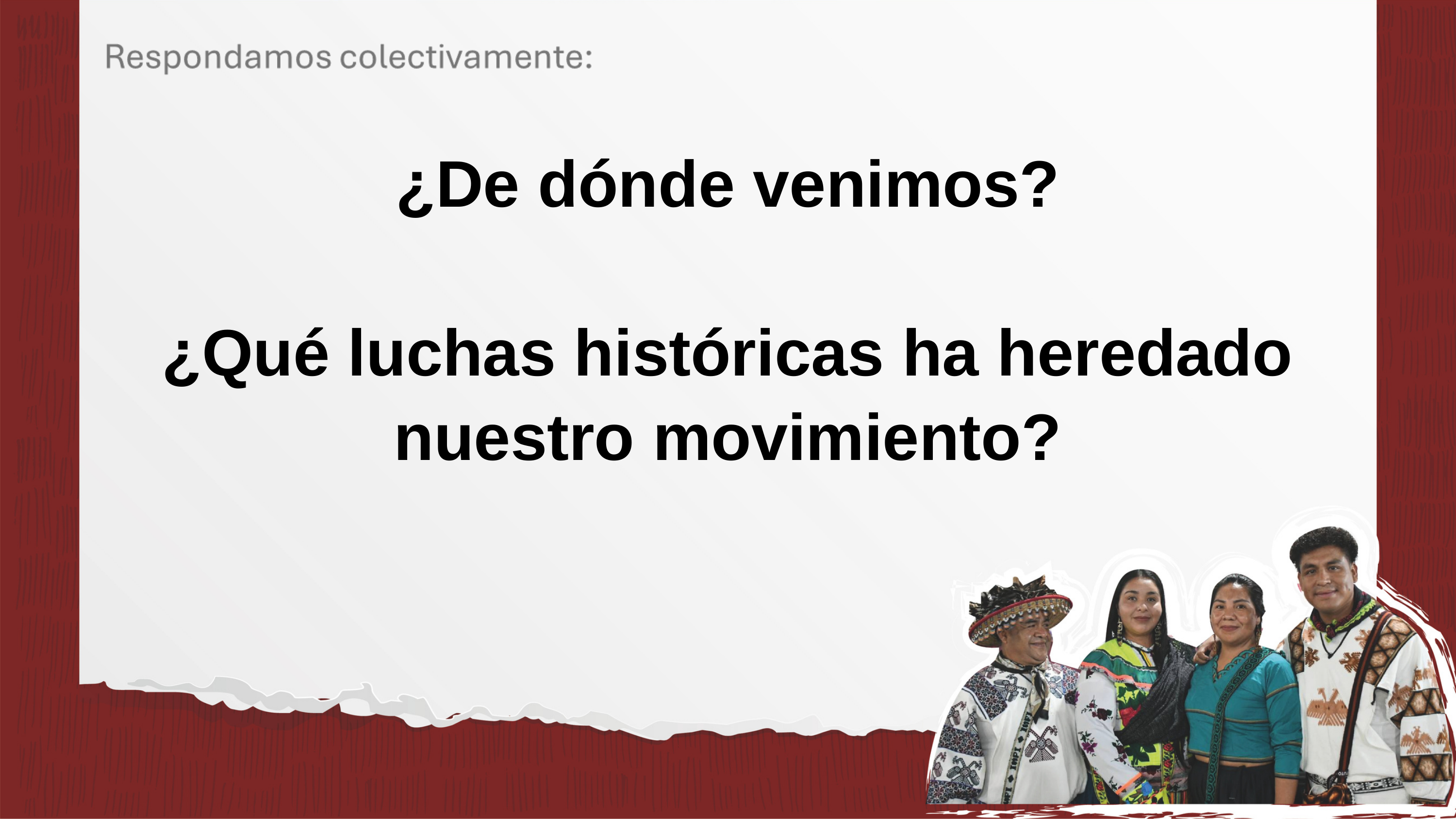

¿De dónde venimos?

¿Qué luchas históricas ha heredado nuestro movimiento?